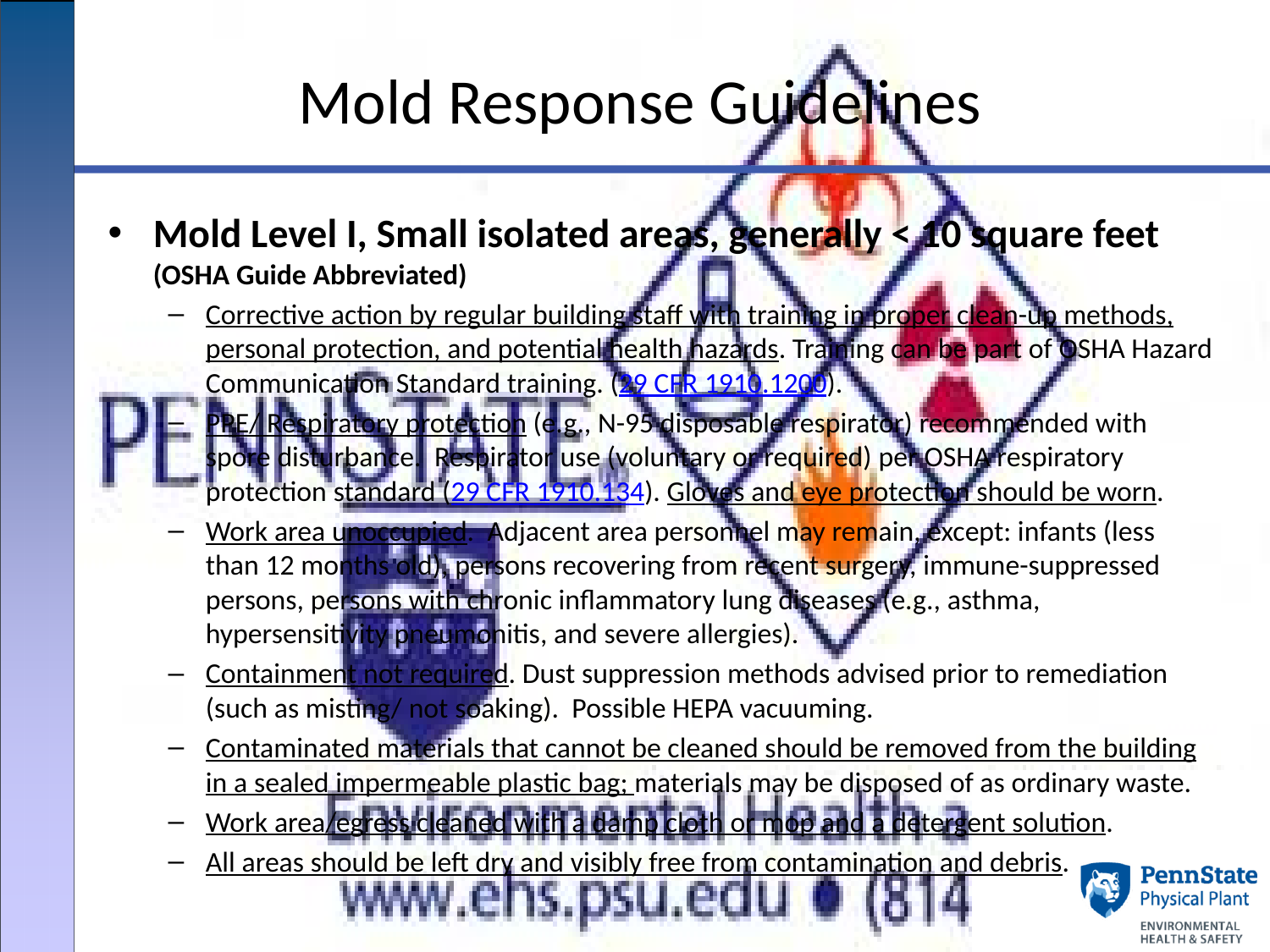

# Mold Response Guidelines
Mold Level I, Small isolated areas, generally < 10 square feet (OSHA Guide Abbreviated)
Corrective action by regular building staff with training in proper clean-up methods, personal protection, and potential health hazards. Training can be part of OSHA Hazard Communication Standard training. (29 CFR 1910.1200).
PPE/ Respiratory protection (e.g., N-95 disposable respirator) recommended with spore disturbance.  Respirator use (voluntary or required) per OSHA respiratory protection standard (29 CFR 1910.134). Gloves and eye protection should be worn.
Work area unoccupied.  Adjacent area personnel may remain, except: infants (less than 12 months old), persons recovering from recent surgery, immune-suppressed persons, persons with chronic inflammatory lung diseases (e.g., asthma, hypersensitivity pneumonitis, and severe allergies).
Containment not required. Dust suppression methods advised prior to remediation (such as misting/ not soaking).  Possible HEPA vacuuming.
Contaminated materials that cannot be cleaned should be removed from the building in a sealed impermeable plastic bag; materials may be disposed of as ordinary waste.
Work area/egress cleaned with a damp cloth or mop and a detergent solution.
All areas should be left dry and visibly free from contamination and debris.